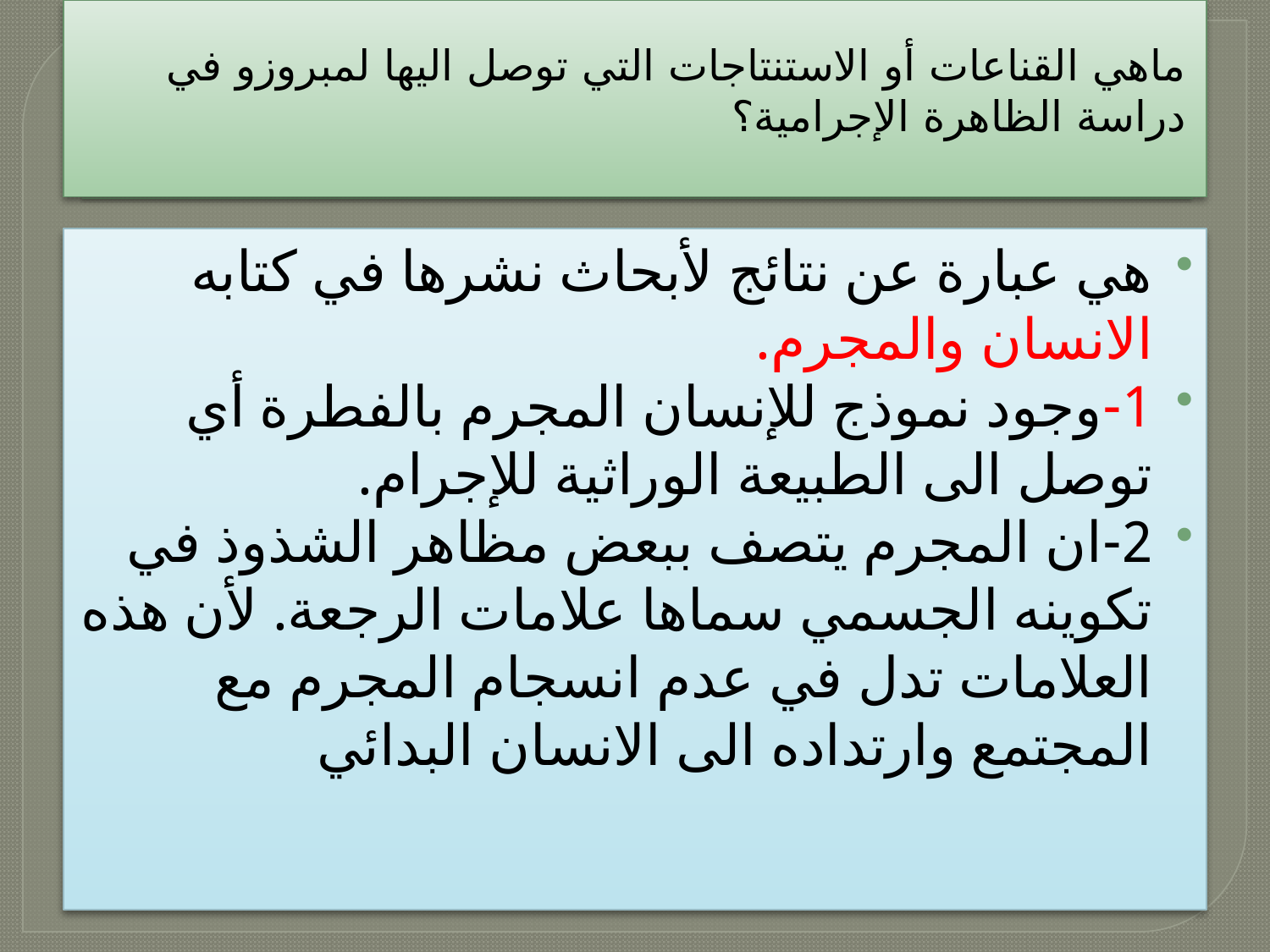

# ماهي القناعات أو الاستنتاجات التي توصل اليها لمبروزو في دراسة الظاهرة الإجرامية؟
هي عبارة عن نتائج لأبحاث نشرها في كتابه الانسان والمجرم.
1-وجود نموذج للإنسان المجرم بالفطرة أي توصل الى الطبيعة الوراثية للإجرام.
2-ان المجرم يتصف ببعض مظاهر الشذوذ في تكوينه الجسمي سماها علامات الرجعة. لأن هذه العلامات تدل في عدم انسجام المجرم مع المجتمع وارتداده الى الانسان البدائي